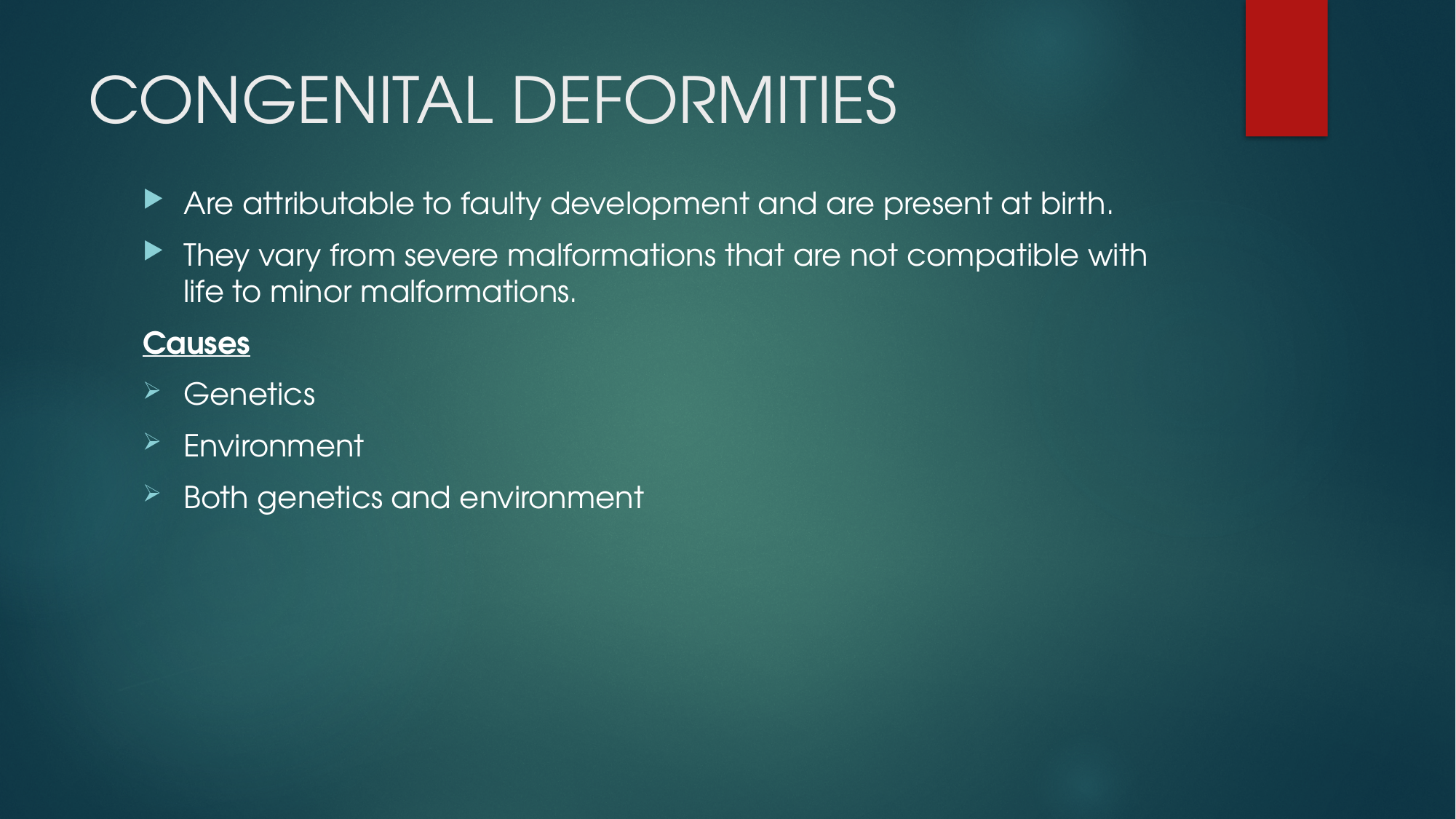

# CONGENITAL DEFORMITIES
Are attributable to faulty development and are present at birth.
They vary from severe malformations that are not compatible with life to minor malformations.
Causes
Genetics
Environment
Both genetics and environment